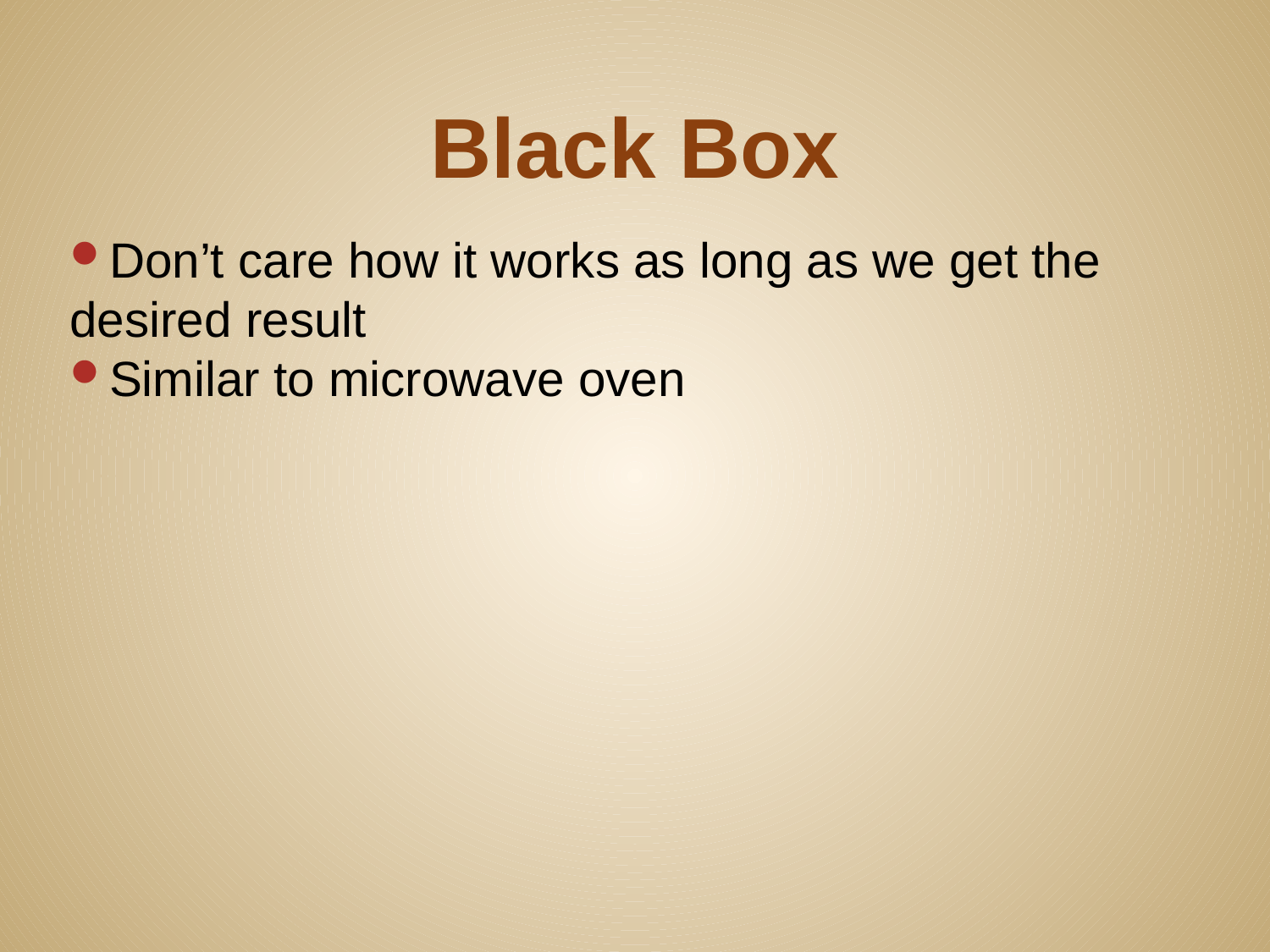

# Black Box
Don’t care how it works as long as we get the desired result
Similar to microwave oven